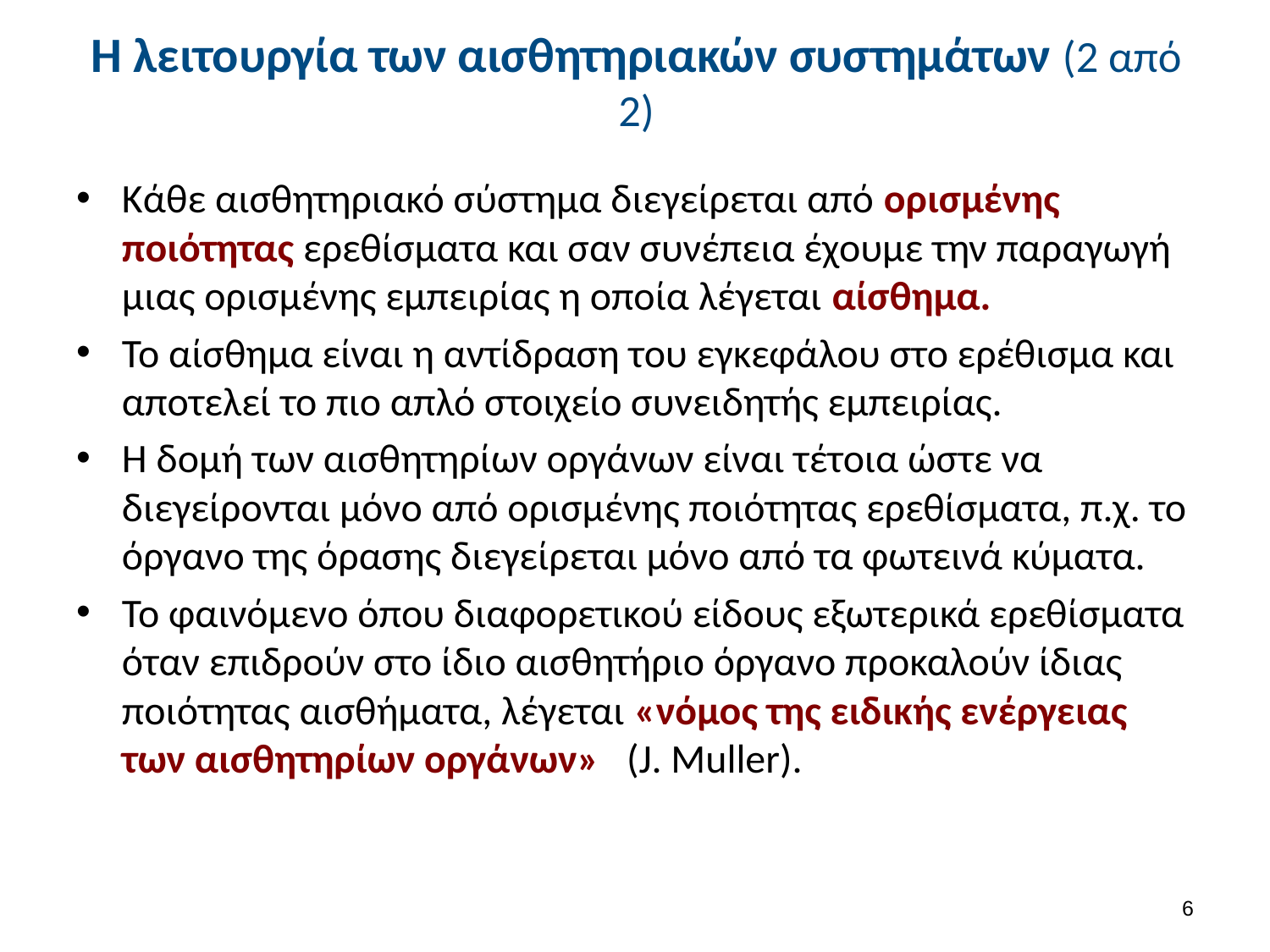

# Η λειτουργία των αισθητηριακών συστημάτων (2 από 2)
Κάθε αισθητηριακό σύστημα διεγείρεται από ορισμένης ποιότητας ερεθίσματα και σαν συνέπεια έχουμε την παραγωγή μιας ορισμένης εμπειρίας η οποία λέγεται αίσθημα.
Το αίσθημα είναι η αντίδραση του εγκεφάλου στο ερέθισμα και αποτελεί το πιο απλό στοιχείο συνειδητής εμπειρίας.
Η δομή των αισθητηρίων οργάνων είναι τέτοια ώστε να διεγείρονται μόνο από ορισμένης ποιότητας ερεθίσματα, π.χ. το όργανο της όρασης διεγείρεται μόνο από τα φωτεινά κύματα.
Το φαινόμενο όπου διαφορετικού είδους εξωτερικά ερεθίσματα όταν επιδρούν στο ίδιο αισθητήριο όργανο προκαλούν ίδιας ποιότητας αισθήματα, λέγεται «νόμος της ειδικής ενέργειας των αισθητηρίων οργάνων»   (J. Muller).

6